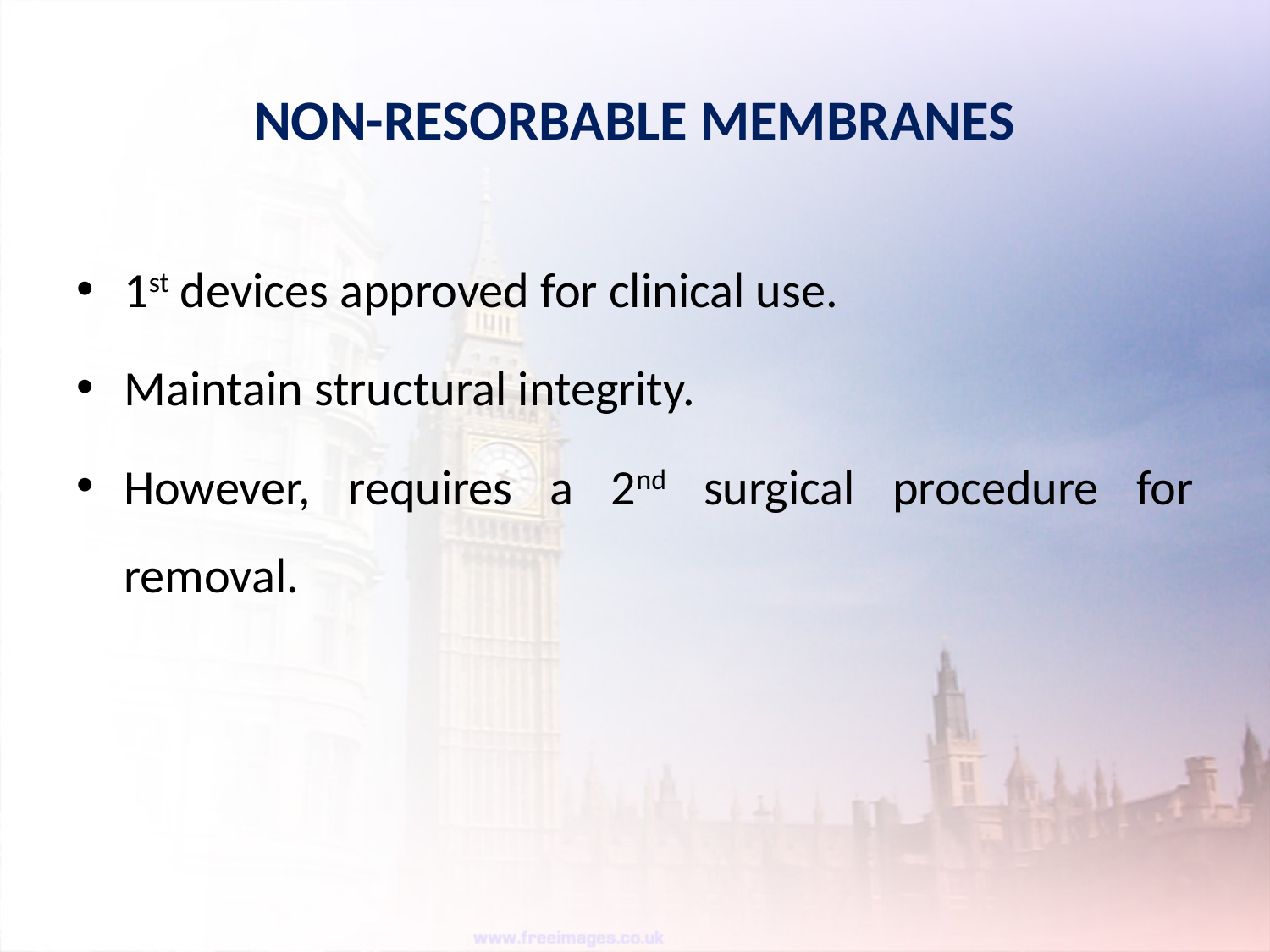

# NON-RESORBABLE MEMBRANES
1st devices approved for clinical use.
Maintain structural integrity.
However, requires a 2nd surgical procedure for removal.